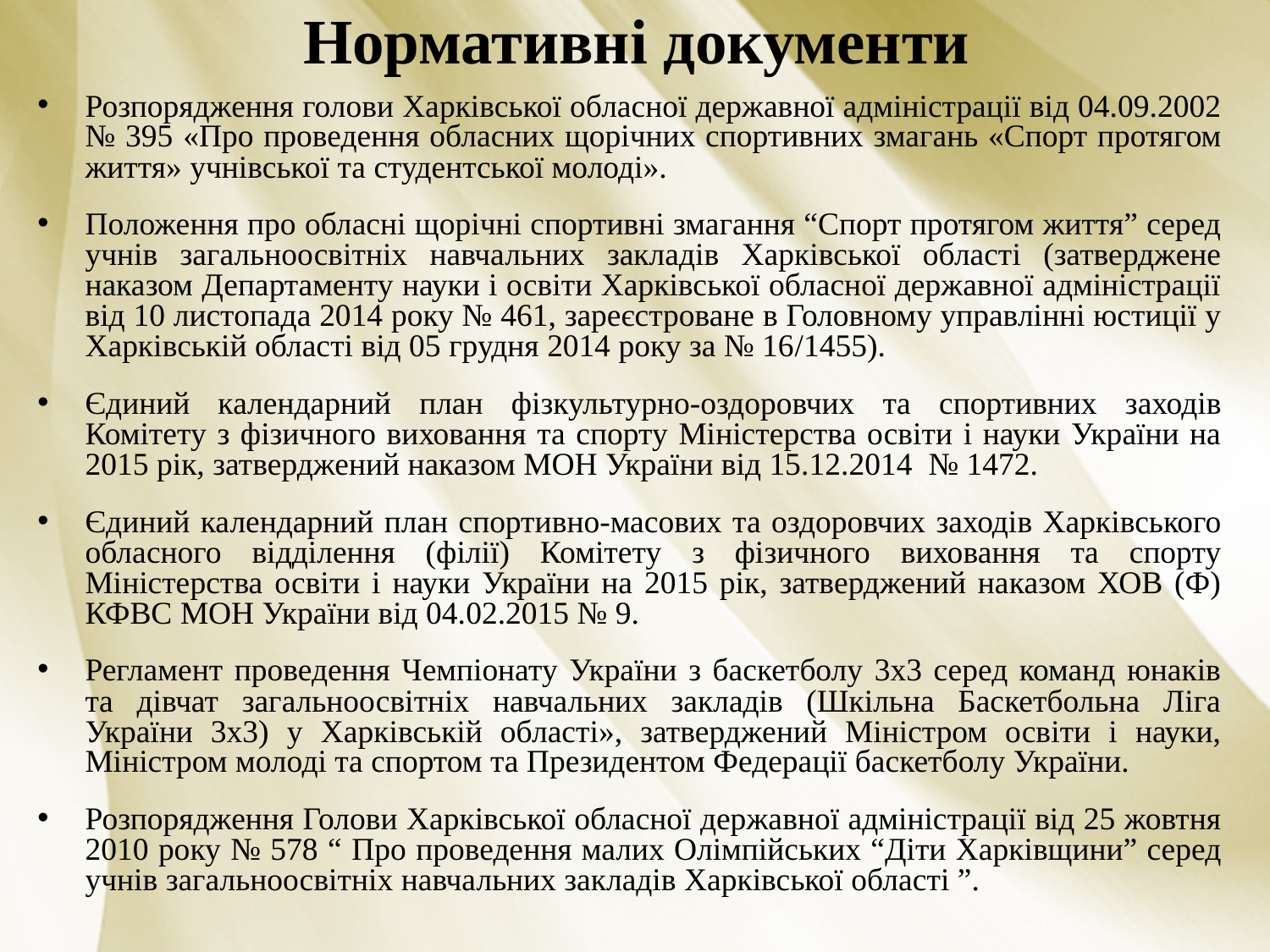

# Нормативні документи
Розпорядження голови Харківської обласної державної адміністрації від 04.09.2002 № 395 «Про проведення обласних щорічних спортивних змагань «Спорт протягом життя» учнівської та студентської молоді».

Положення про обласні щорічні спортивні змагання “Спорт протягом життя” серед учнів загальноосвітніх навчальних закладів Харківської області (затверджене наказом Департаменту науки і освіти Харківської обласної державної адміністрації від 10 листопада 2014 року № 461, зареєстроване в Головному управлінні юстиції у Харківській області від 05 грудня 2014 року за № 16/1455).

Єдиний календарний план фізкультурно-оздоровчих та спортивних заходів Комітету з фізичного виховання та спорту Міністерства освіти і науки України на 2015 рік, затверджений наказом МОН України від 15.12.2014  № 1472.

Єдиний календарний план спортивно-масових та оздоровчих заходів Харківського обласного відділення (філії) Комітету з фізичного виховання та спорту Міністерства освіти і науки України на 2015 рік, затверджений наказом ХОВ (Ф) КФВС МОН України від 04.02.2015 № 9.

Регламент проведення Чемпіонату України з баскетболу 3х3 серед команд юнаків та дівчат загальноосвітніх навчальних закладів (Шкільна Баскетбольна Ліга України 3х3) у Харківській області», затверджений Міністром освіти і науки, Міністром молоді та спортом та Президентом Федерації баскетболу України.

Розпорядження Голови Харківської обласної державної адміністрації від 25 жовтня 2010 року № 578 “ Про проведення малих Олімпійських “Діти Харківщини” серед учнів загальноосвітніх навчальних закладів Харківської області ”.